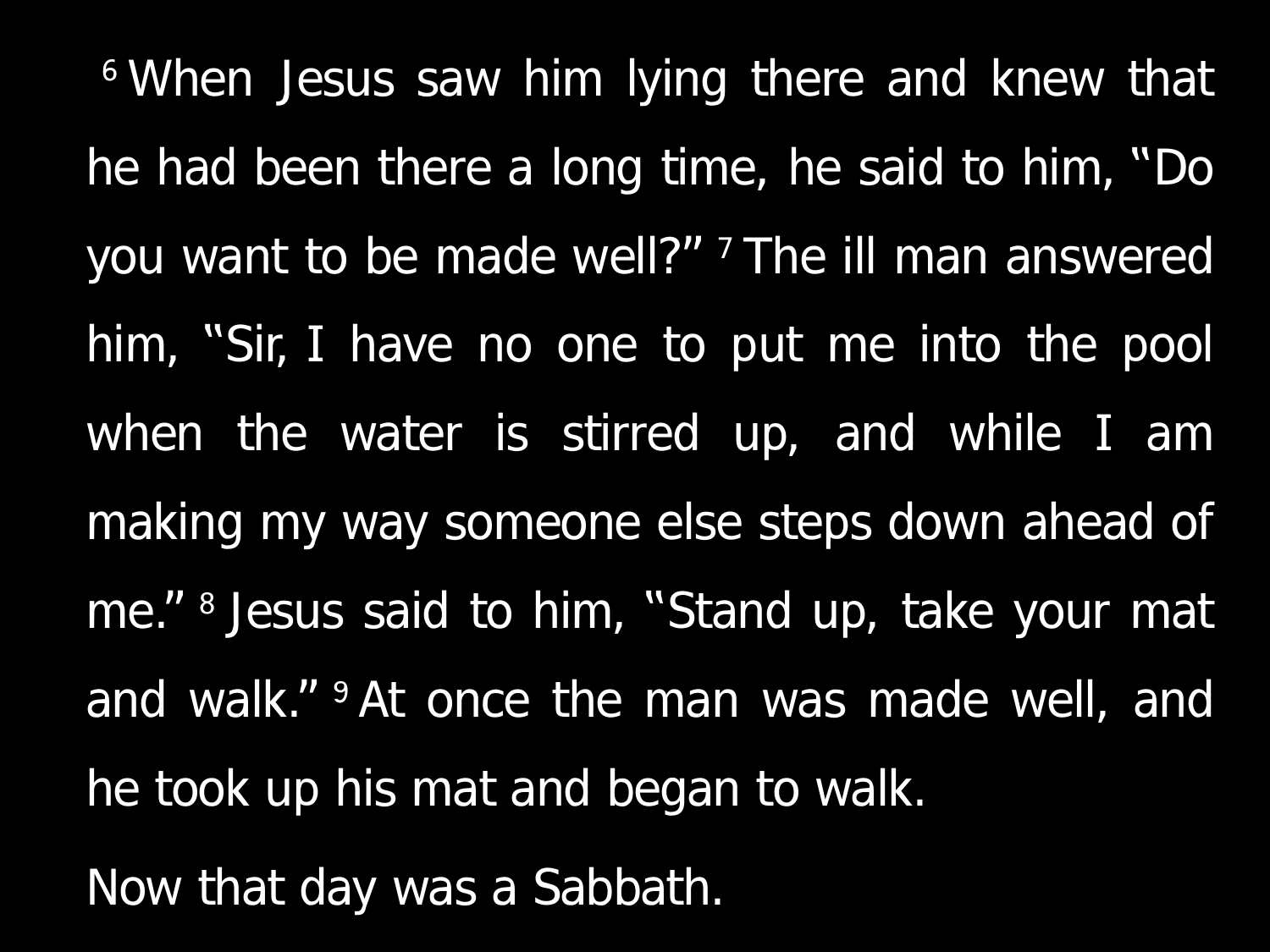

6 When Jesus saw him lying there and knew that he had been there a long time, he said to him, “Do you want to be made well?” 7 The ill man answered him, “Sir, I have no one to put me into the pool when the water is stirred up, and while I am making my way someone else steps down ahead of me.” 8 Jesus said to him, “Stand up, take your mat and walk.” 9 At once the man was made well, and he took up his mat and began to walk.
Now that day was a Sabbath.